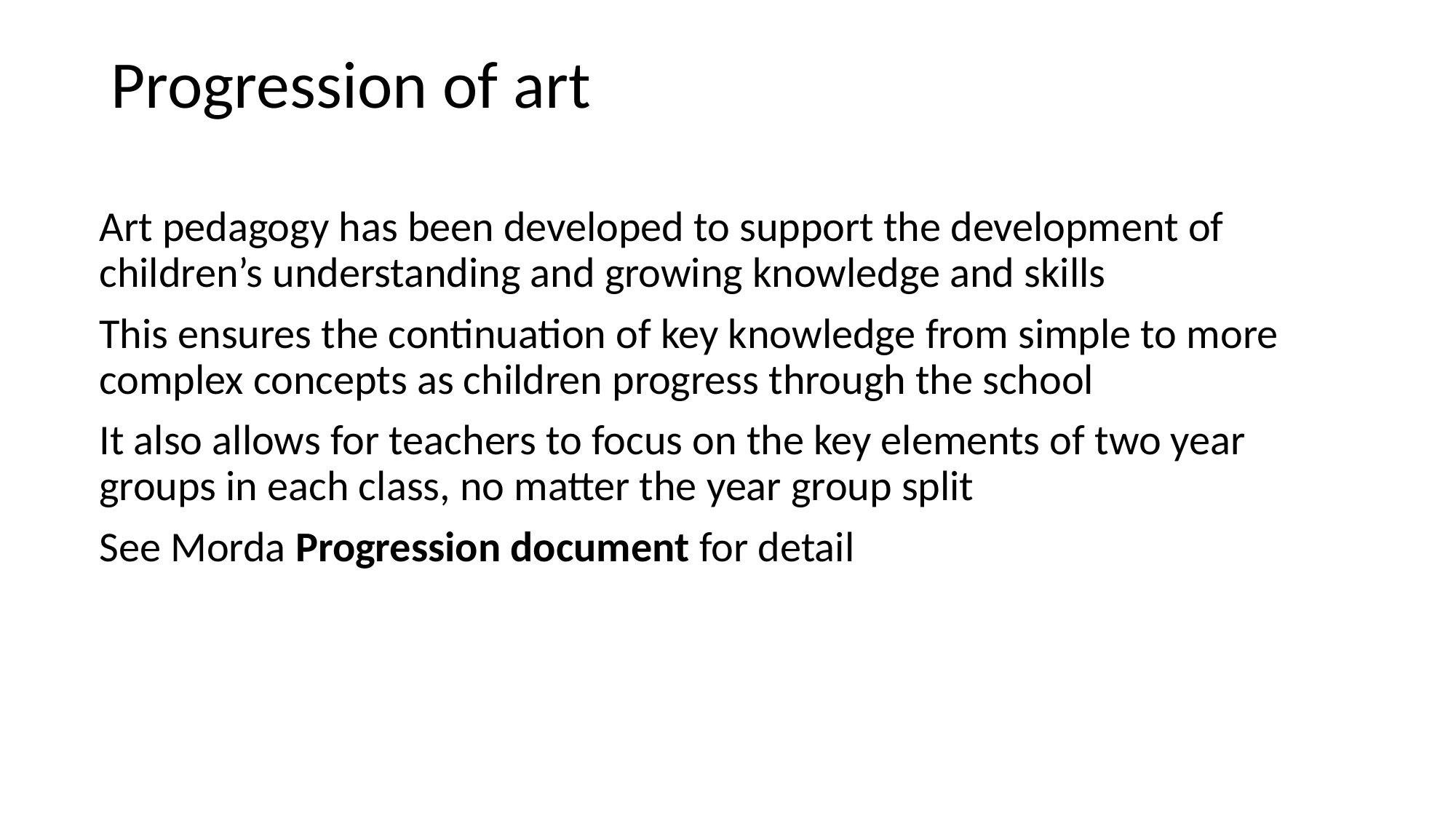

# Progression of art
Art pedagogy has been developed to support the development of children’s understanding and growing knowledge and skills
This ensures the continuation of key knowledge from simple to more complex concepts as children progress through the school
It also allows for teachers to focus on the key elements of two year groups in each class, no matter the year group split
See Morda Progression document for detail